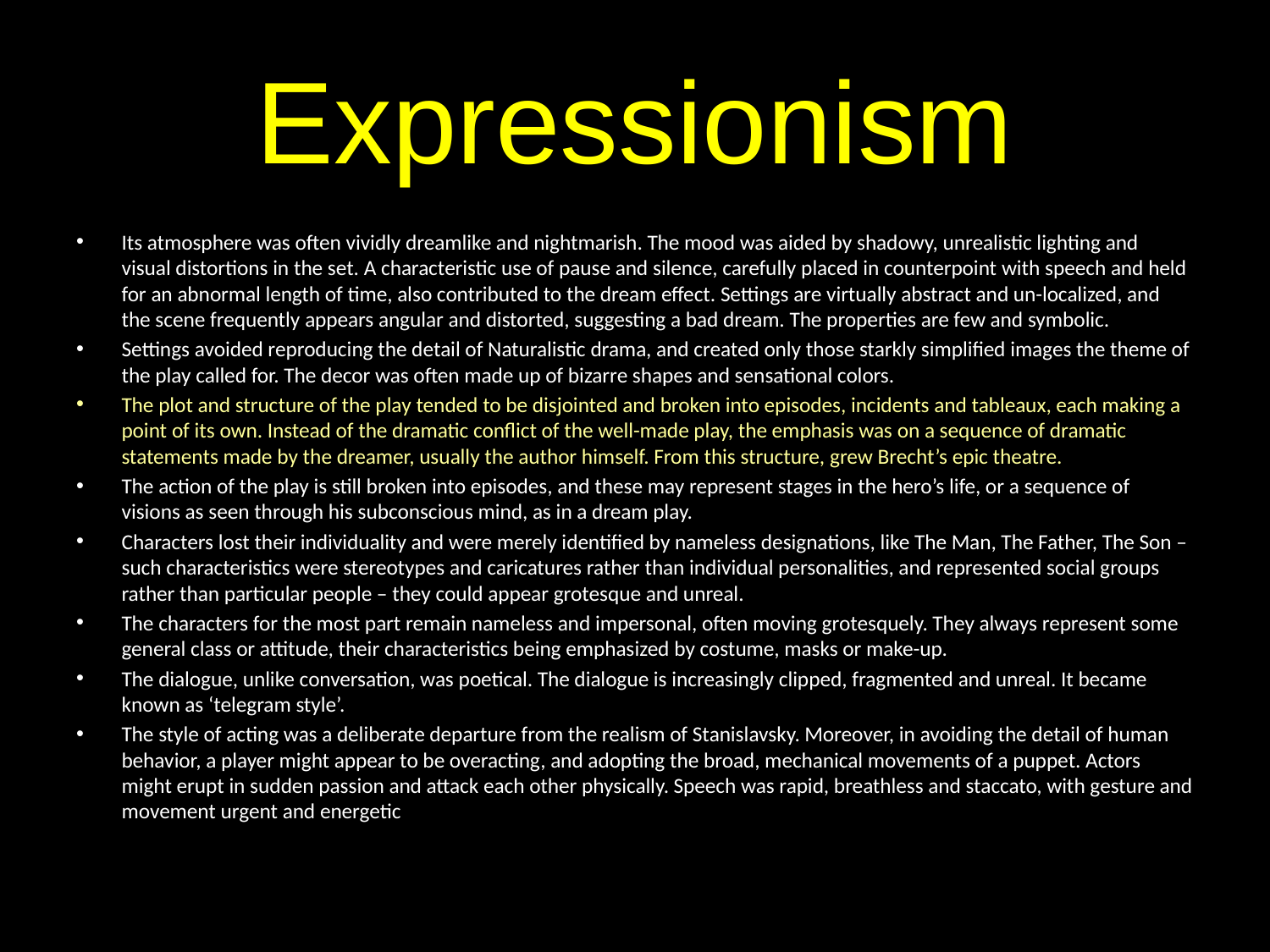

# Expressionism
Its atmosphere was often vividly dreamlike and nightmarish. The mood was aided by shadowy, unrealistic lighting and visual distortions in the set. A characteristic use of pause and silence, carefully placed in counterpoint with speech and held for an abnormal length of time, also contributed to the dream effect. Settings are virtually abstract and un-localized, and the scene frequently appears angular and distorted, suggesting a bad dream. The properties are few and symbolic.
Settings avoided reproducing the detail of Naturalistic drama, and created only those starkly simplified images the theme of the play called for. The decor was often made up of bizarre shapes and sensational colors.
The plot and structure of the play tended to be disjointed and broken into episodes, incidents and tableaux, each making a point of its own. Instead of the dramatic conflict of the well-made play, the emphasis was on a sequence of dramatic statements made by the dreamer, usually the author himself. From this structure, grew Brecht’s epic theatre.
The action of the play is still broken into episodes, and these may represent stages in the hero’s life, or a sequence of visions as seen through his subconscious mind, as in a dream play.
Characters lost their individuality and were merely identified by nameless designations, like The Man, The Father, The Son – such characteristics were stereotypes and caricatures rather than individual personalities, and represented social groups rather than particular people – they could appear grotesque and unreal.
The characters for the most part remain nameless and impersonal, often moving grotesquely. They always represent some general class or attitude, their characteristics being emphasized by costume, masks or make-up.
The dialogue, unlike conversation, was poetical. The dialogue is increasingly clipped, fragmented and unreal. It became known as ‘telegram style’.
The style of acting was a deliberate departure from the realism of Stanislavsky. Moreover, in avoiding the detail of human behavior, a player might appear to be overacting, and adopting the broad, mechanical movements of a puppet. Actors might erupt in sudden passion and attack each other physically. Speech was rapid, breathless and staccato, with gesture and movement urgent and energetic